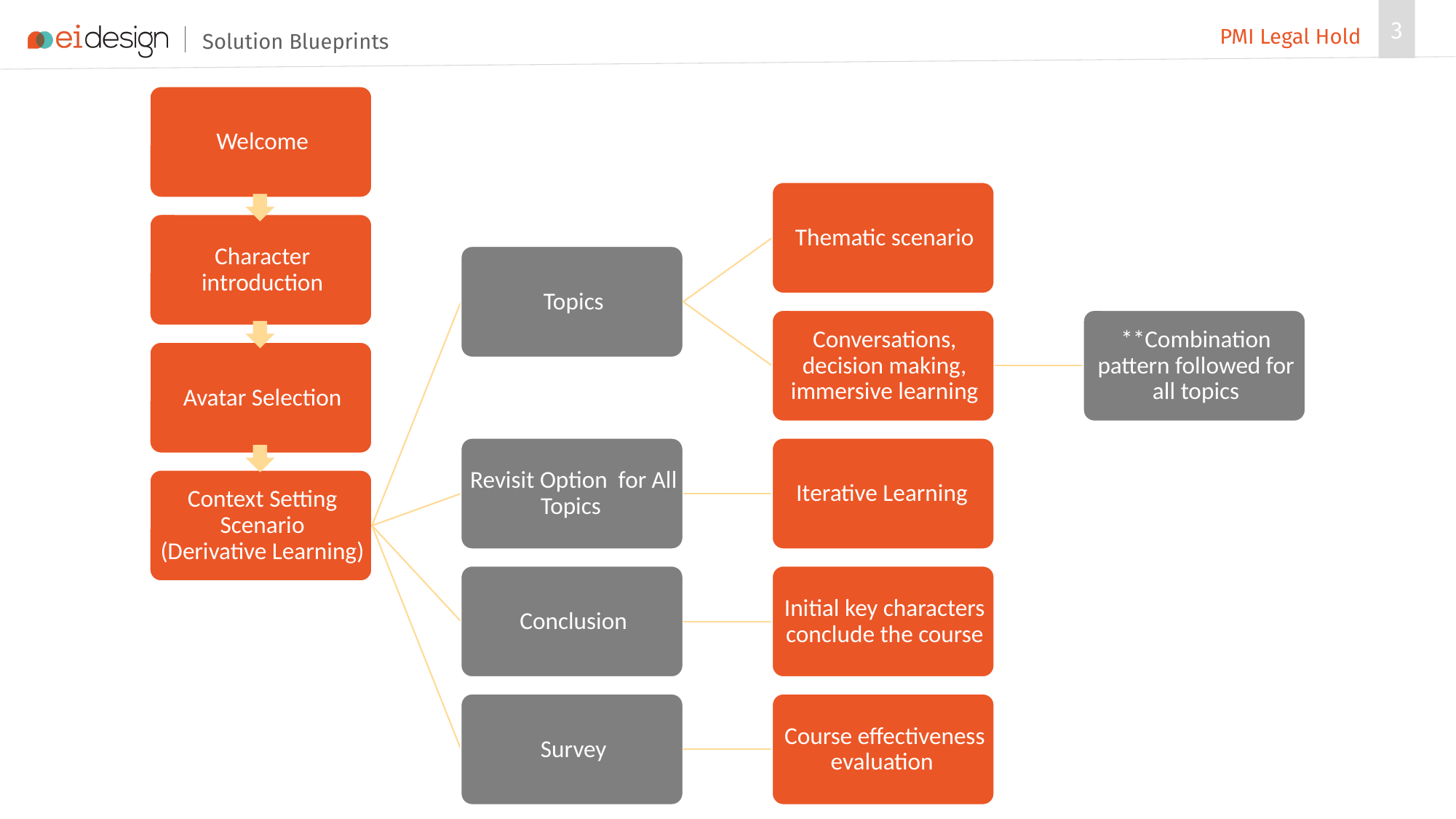

Welcome
Character introduction
Avatar Selection
Context Setting Scenario
(Derivative Learning)

Topics

Thematic scenario

Conversations, decision making, immersive learning

**Combination pattern followed for all topics

Revisit Option  for All Topics

Iterative Learning

Conclusion

Initial key characters conclude the course

Survey

Course effectiveness evaluation